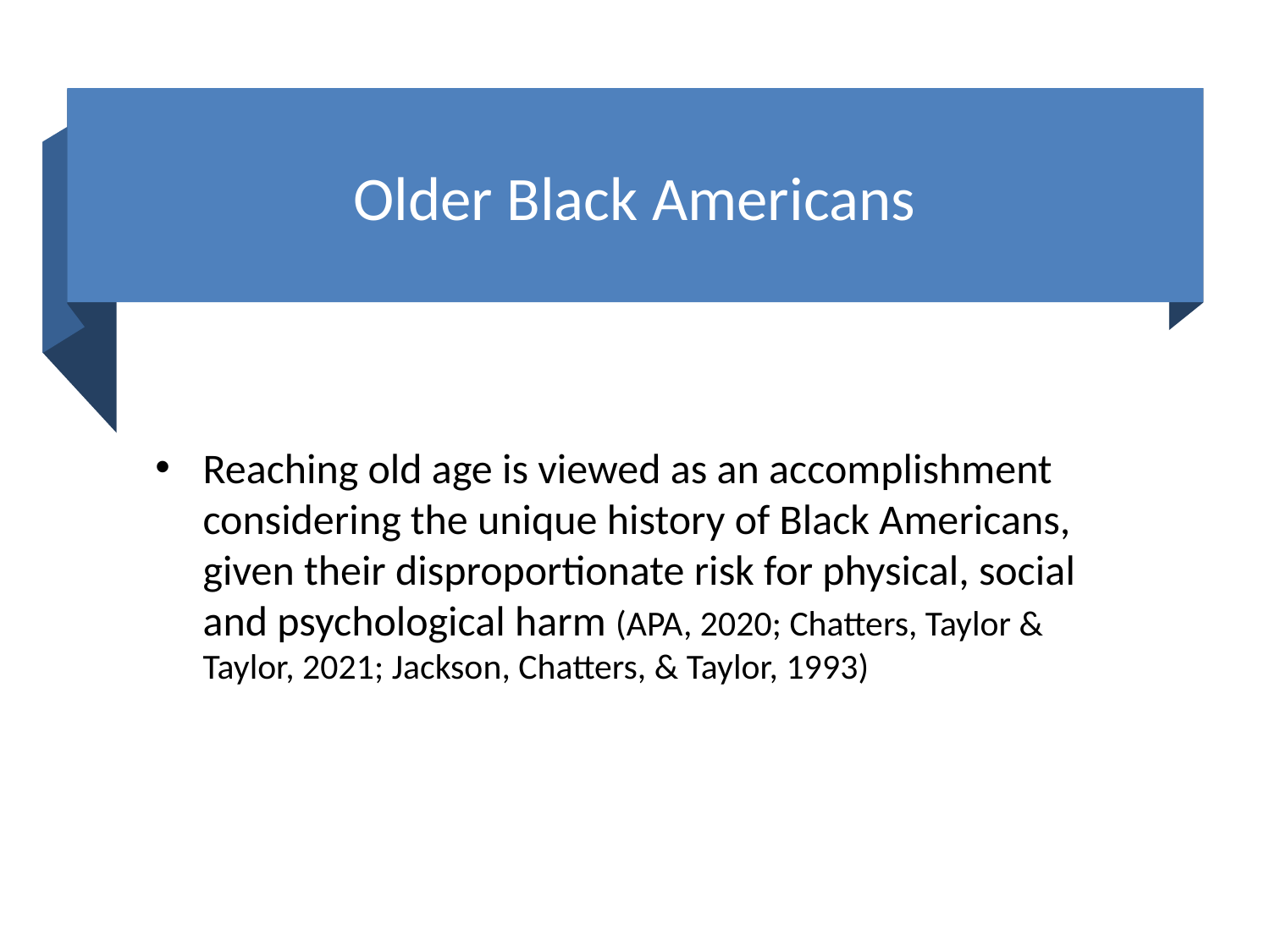

# Older Black Americans

Reaching old age is viewed as an accomplishment considering the unique history of Black Americans, given their disproportionate risk for physical, social and psychological harm (APA, 2020; Chatters, Taylor & Taylor, 2021; Jackson, Chatters, & Taylor, 1993)